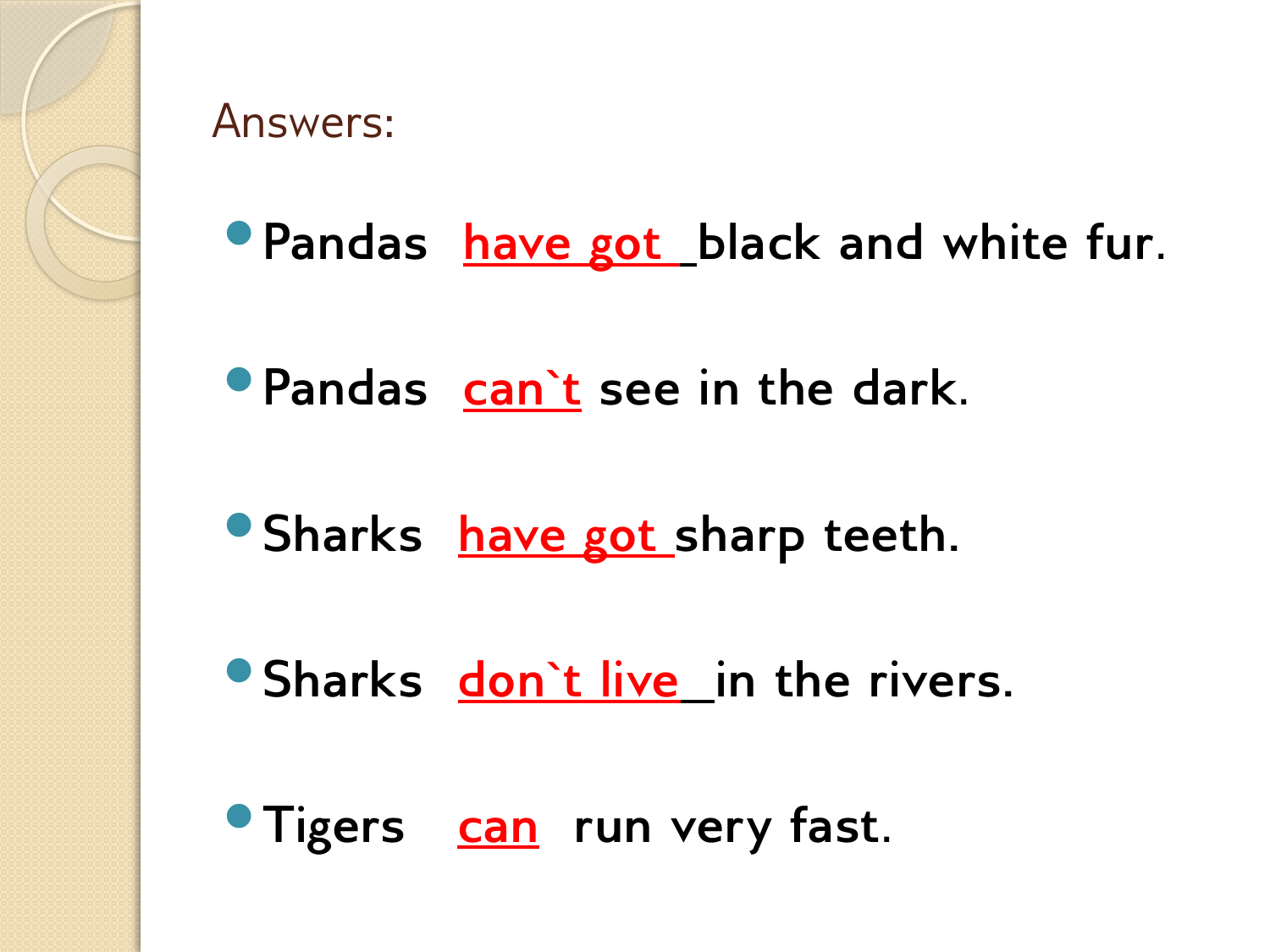

# Answers:
Pandas  have got  black and white fur.

Pandas  can`t see in the dark.

Sharks  have got sharp teeth.

Sharks  don`t live  in the rivers.

Tigers   can  run very fast.